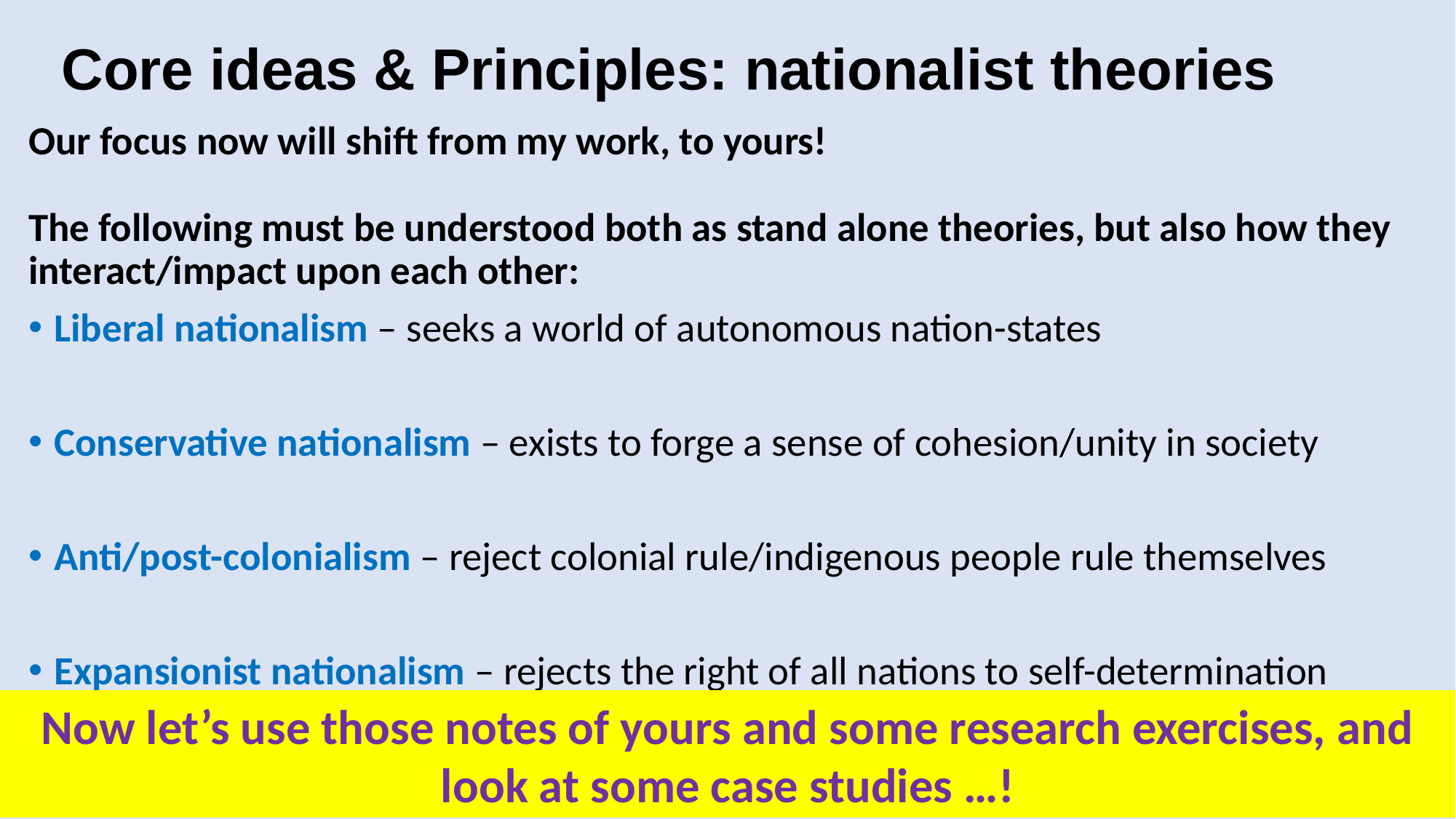

# Core ideas & Principles: nationalist theories
Our focus now will shift from my work, to yours!

The following must be understood both as stand alone theories, but also how they interact/impact upon each other:
Liberal nationalism – seeks a world of autonomous nation-states

Conservative nationalism – exists to forge a sense of cohesion/unity in society

Anti/post-colonialism – reject colonial rule/indigenous people rule themselves

Expansionist nationalism – rejects the right of all nations to self-determination

Now let’s use those notes of yours and some research exercises, and look at some case studies …!